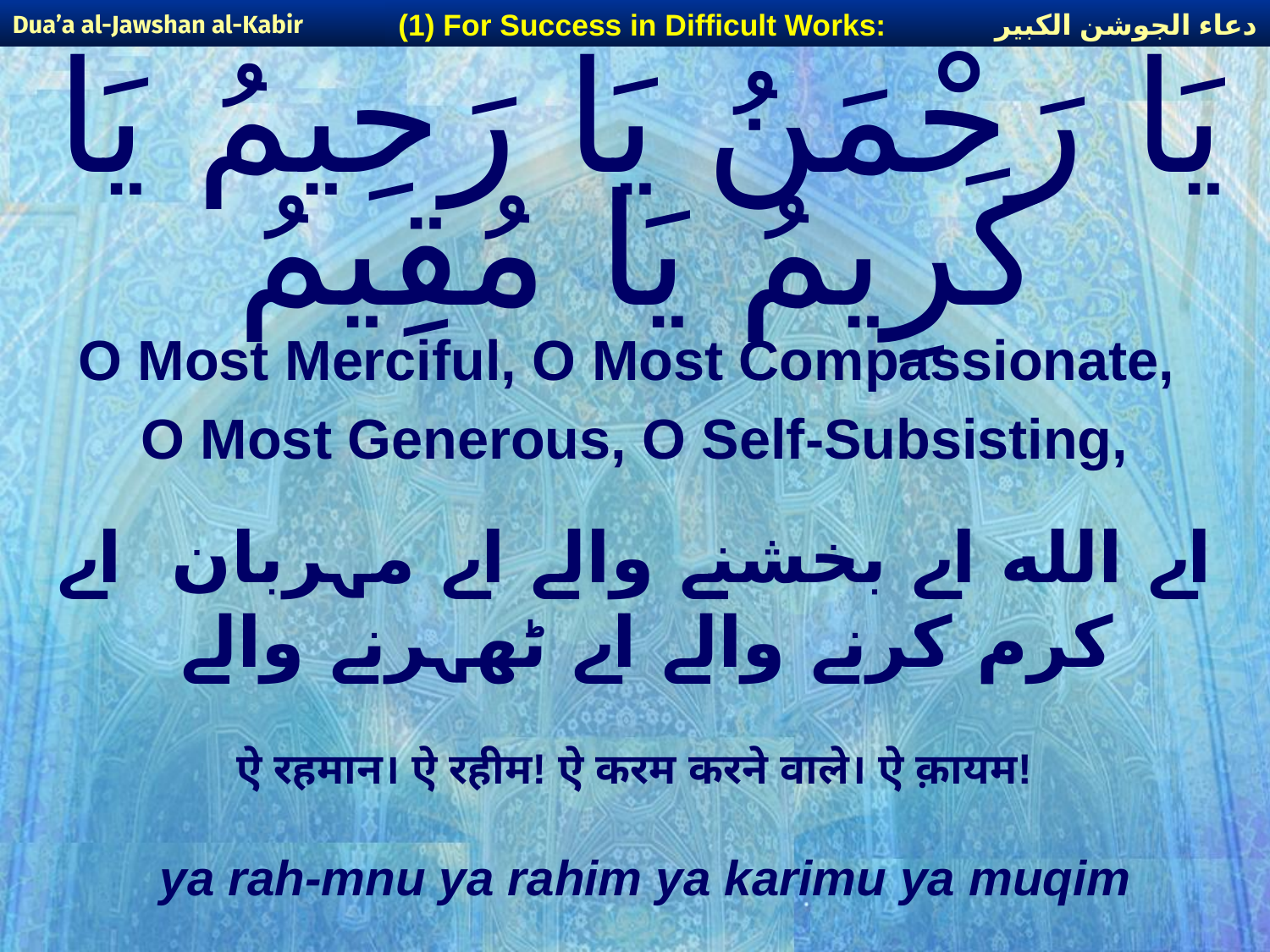

دعاء الجوشن الكبير
(1) For Success in Difficult Works:
Dua’a al-Jawshan al-Kabir
# يَا رَحْمَنُ يَا رَحِيمُ يَا كَرِيمُ يَا مُقِيمُ
O Most Merciful, O Most Compassionate,
O Most Generous, O Self-Subsisting,
اے الله اے بخشنے والے اے مہربان  اے کرم کرنے والے اے ٹھہرنے والے
ऐ रहमान। ऐ रहीम! ऐ करम करने वाले। ऐ क़ायम!
ya rah-mnu ya rahim ya karimu ya muqim